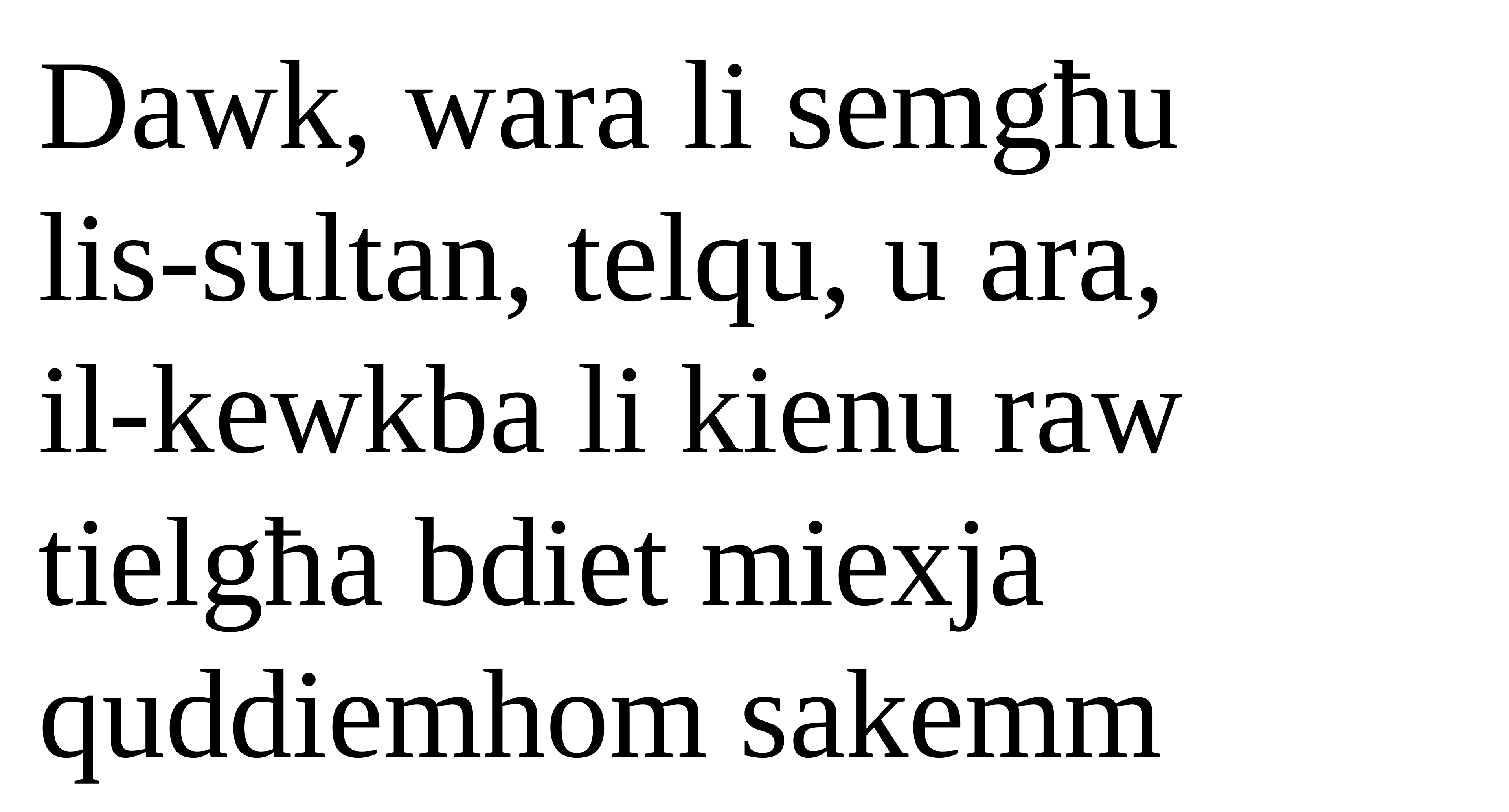

Dawk, wara li semgħu
lis-sultan, telqu, u ara,
il-kewkba li kienu raw tielgħa bdiet miexja quddiemhom sakemm